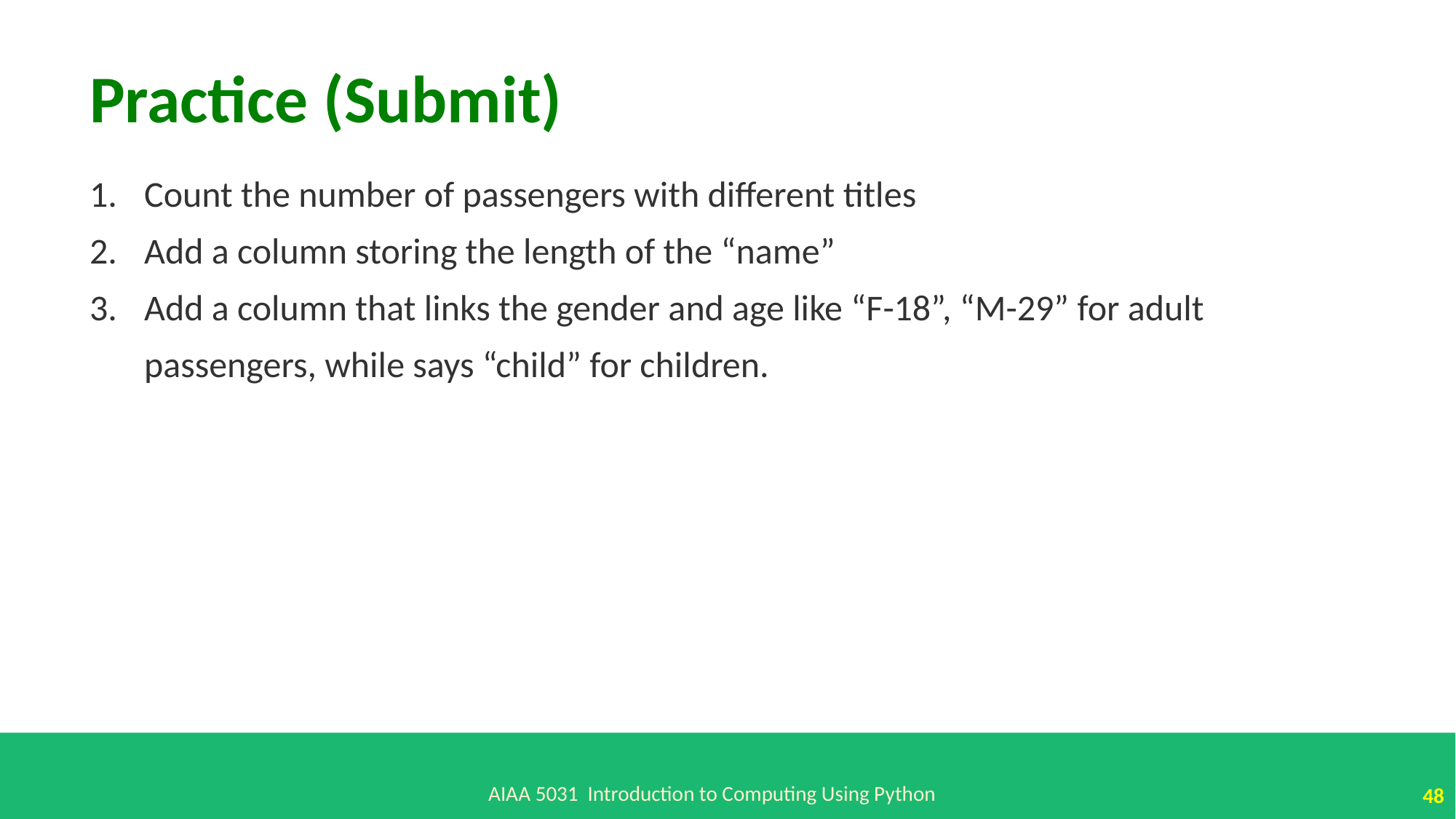

Practice (Submit)
Count the number of passengers with different titles
Add a column storing the length of the “name”
Add a column that links the gender and age like “F-18”, “M-29” for adult passengers, while says “child” for children.
AIAA 5031  Introduction to Computing Using Python
48